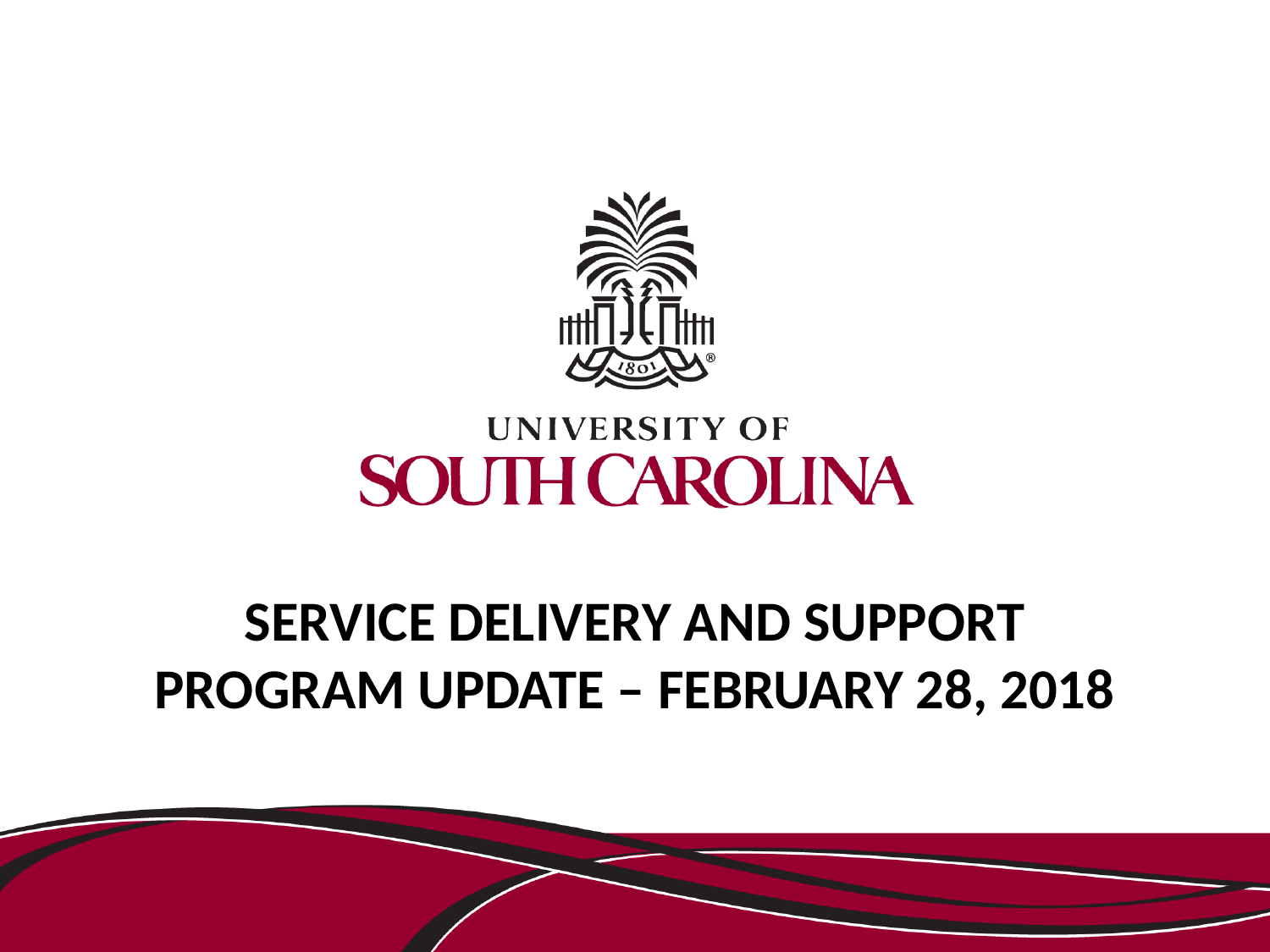

# Service Delivery and Support Program Update – February 28, 2018